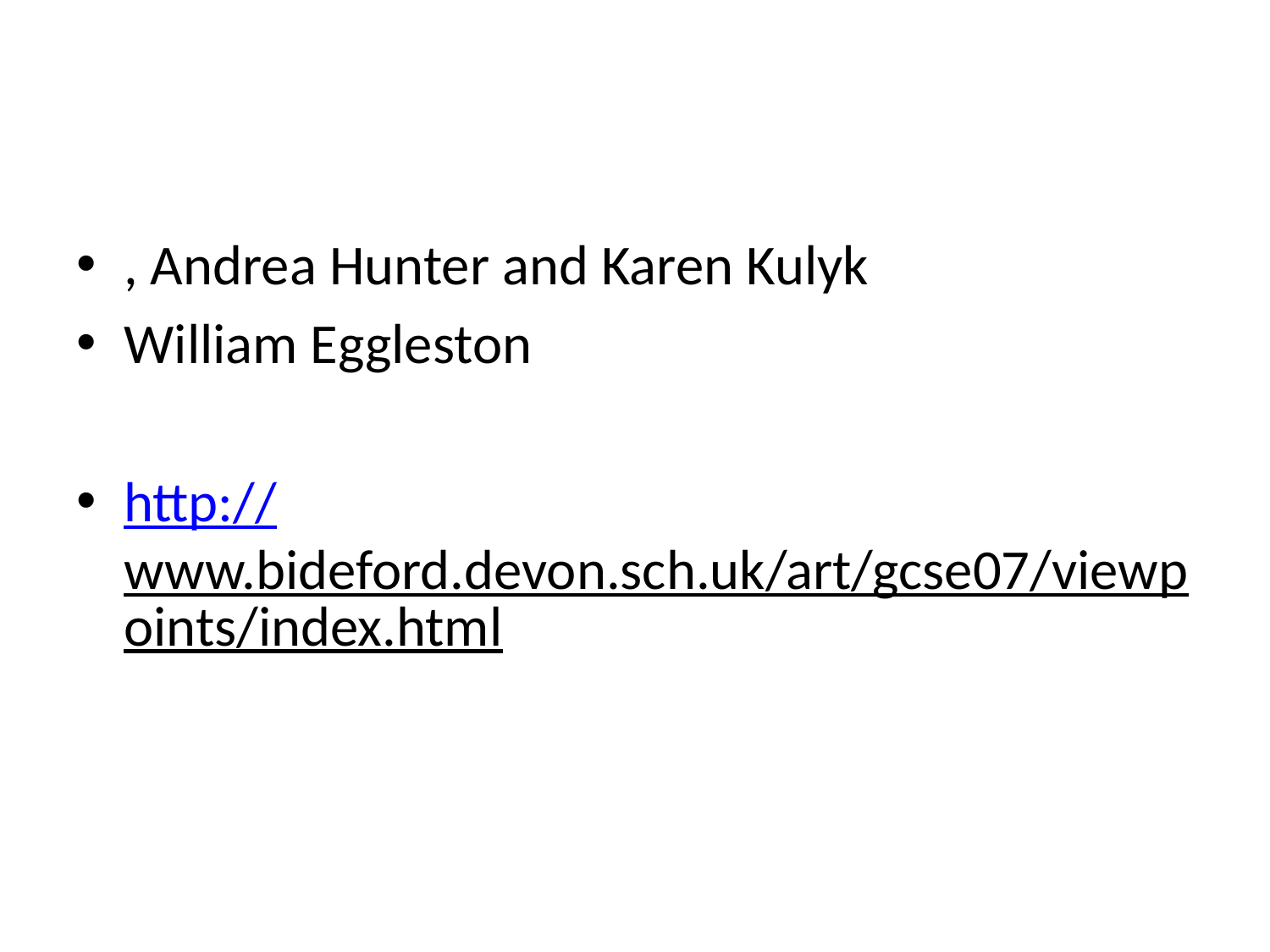

#
, Andrea Hunter and Karen Kulyk
William Eggleston

http://www.bideford.devon.sch.uk/art/gcse07/viewpoints/index.html